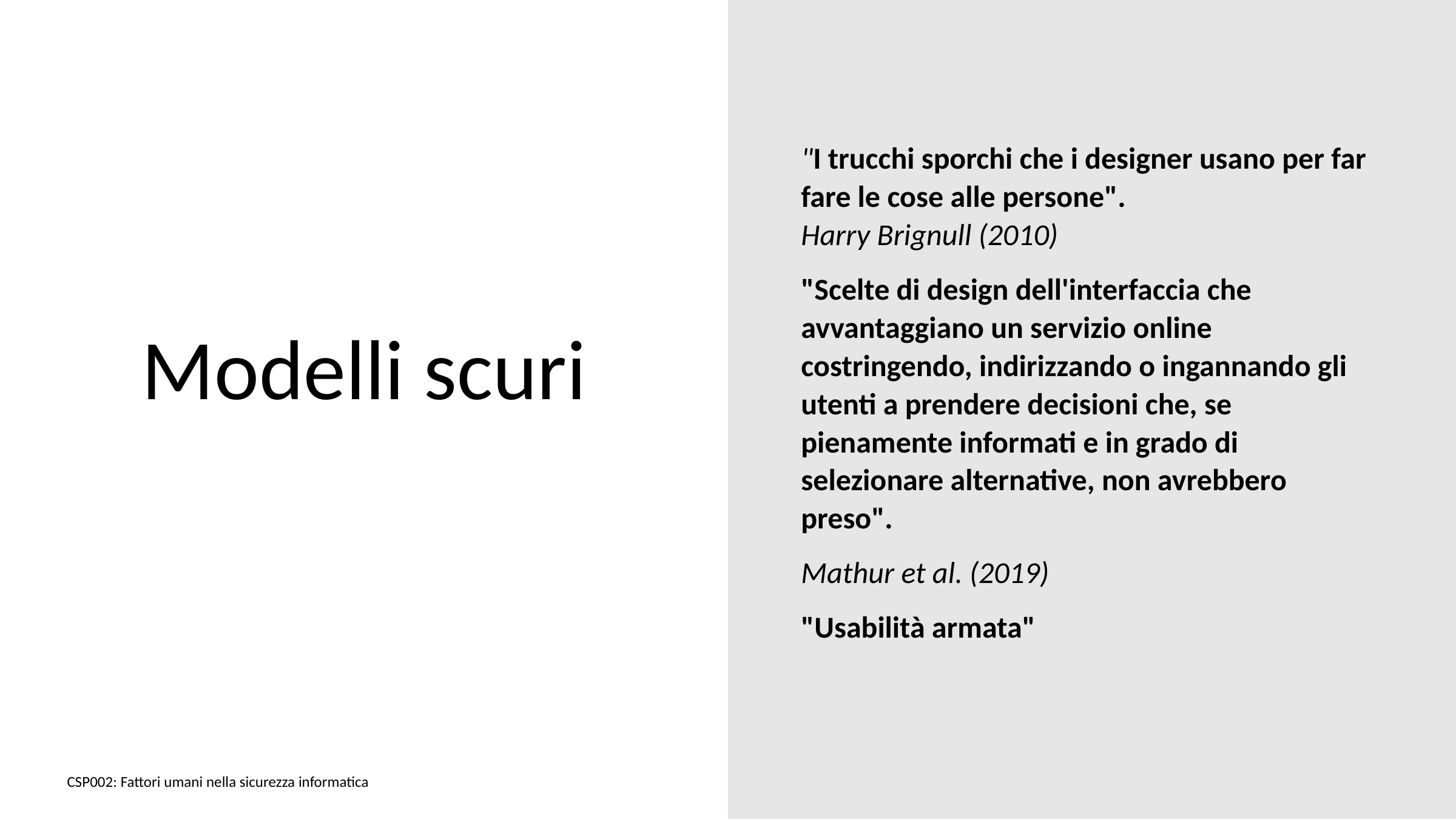

"I trucchi sporchi che i designer usano per far fare le cose alle persone".
Harry Brignull (2010)
"Scelte di design dell'interfaccia che avvantaggiano un servizio online costringendo, indirizzando o ingannando gli utenti a prendere decisioni che, se pienamente informati e in grado di selezionare alternative, non avrebbero preso".
Mathur et al. (2019)
"Usabilità armata"

# Modelli scuri